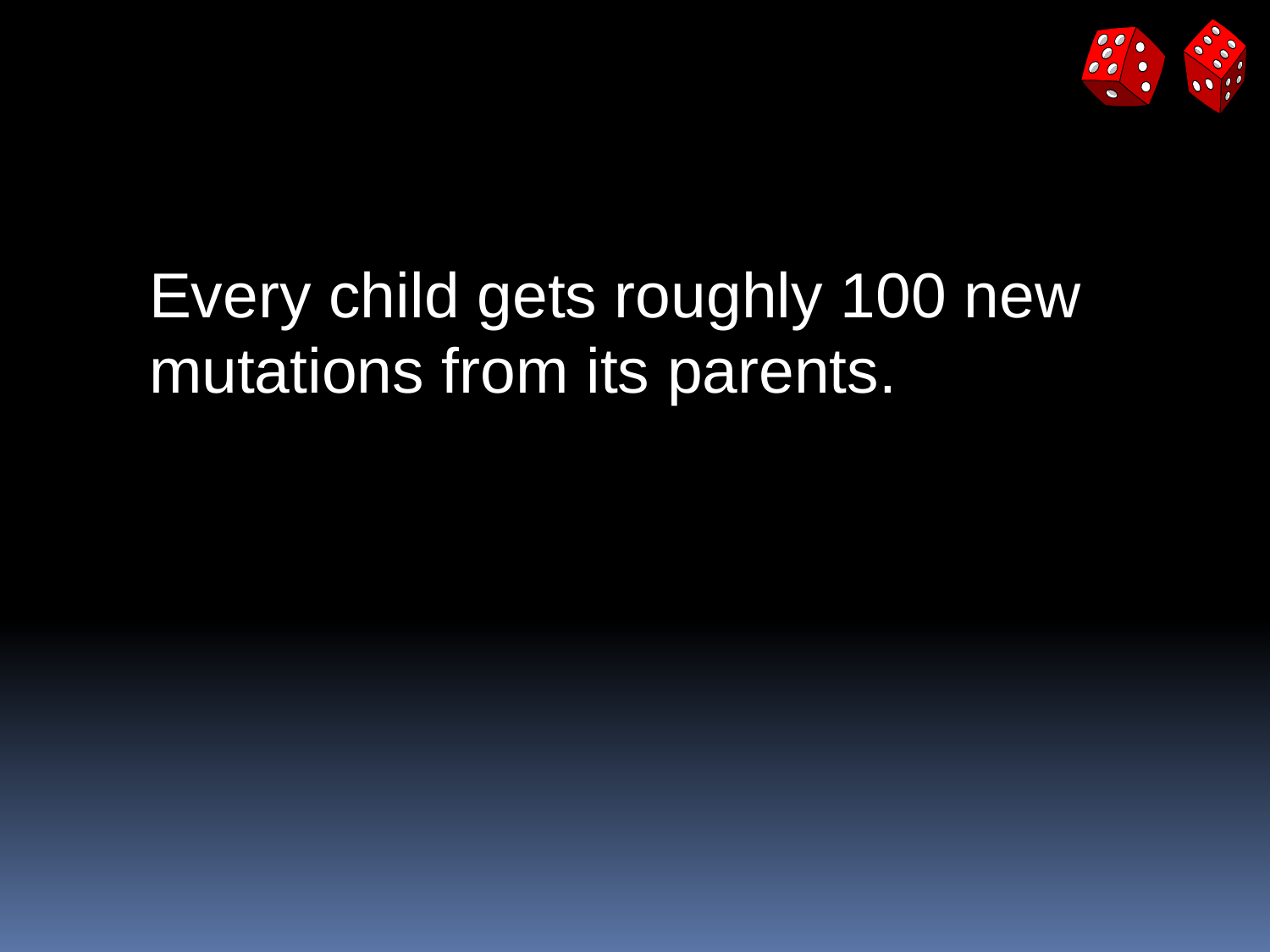

#
Every child gets roughly 100 new mutations from its parents.